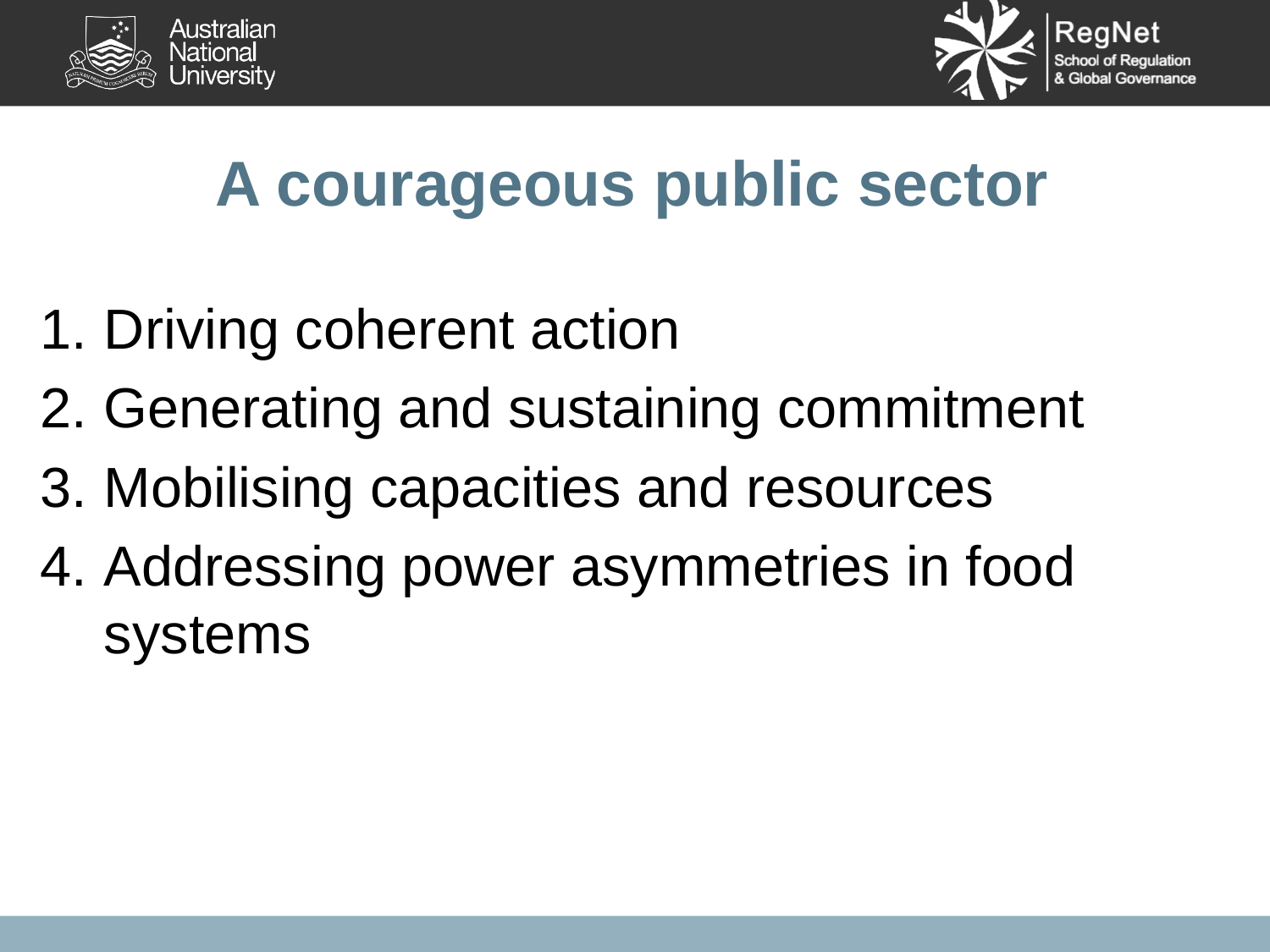

A courageous public sector
Driving coherent action
Generating and sustaining commitment
Mobilising capacities and resources
Addressing power asymmetries in food systems